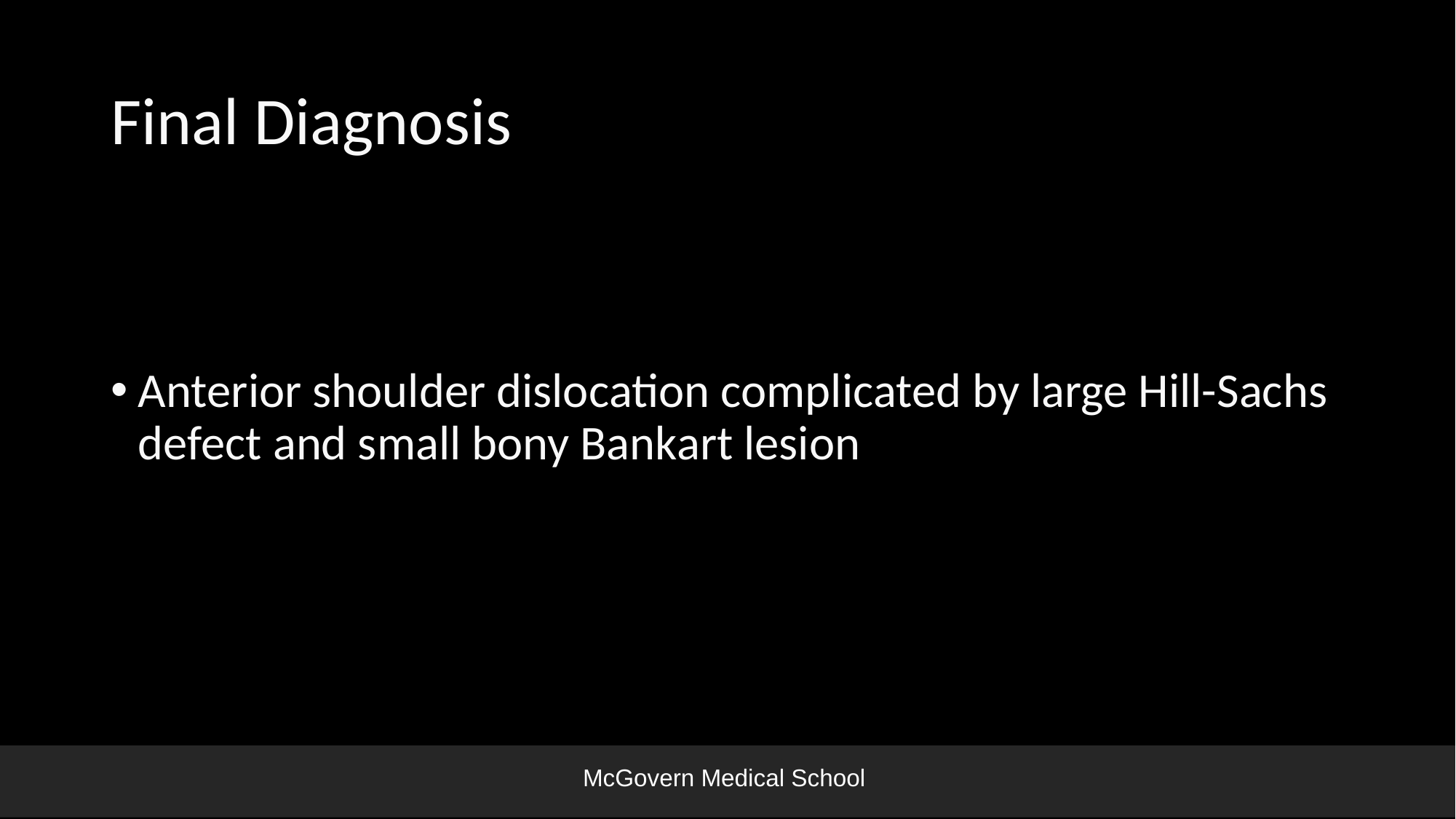

# Final Diagnosis
Anterior shoulder dislocation complicated by large Hill-Sachs defect and small bony Bankart lesion